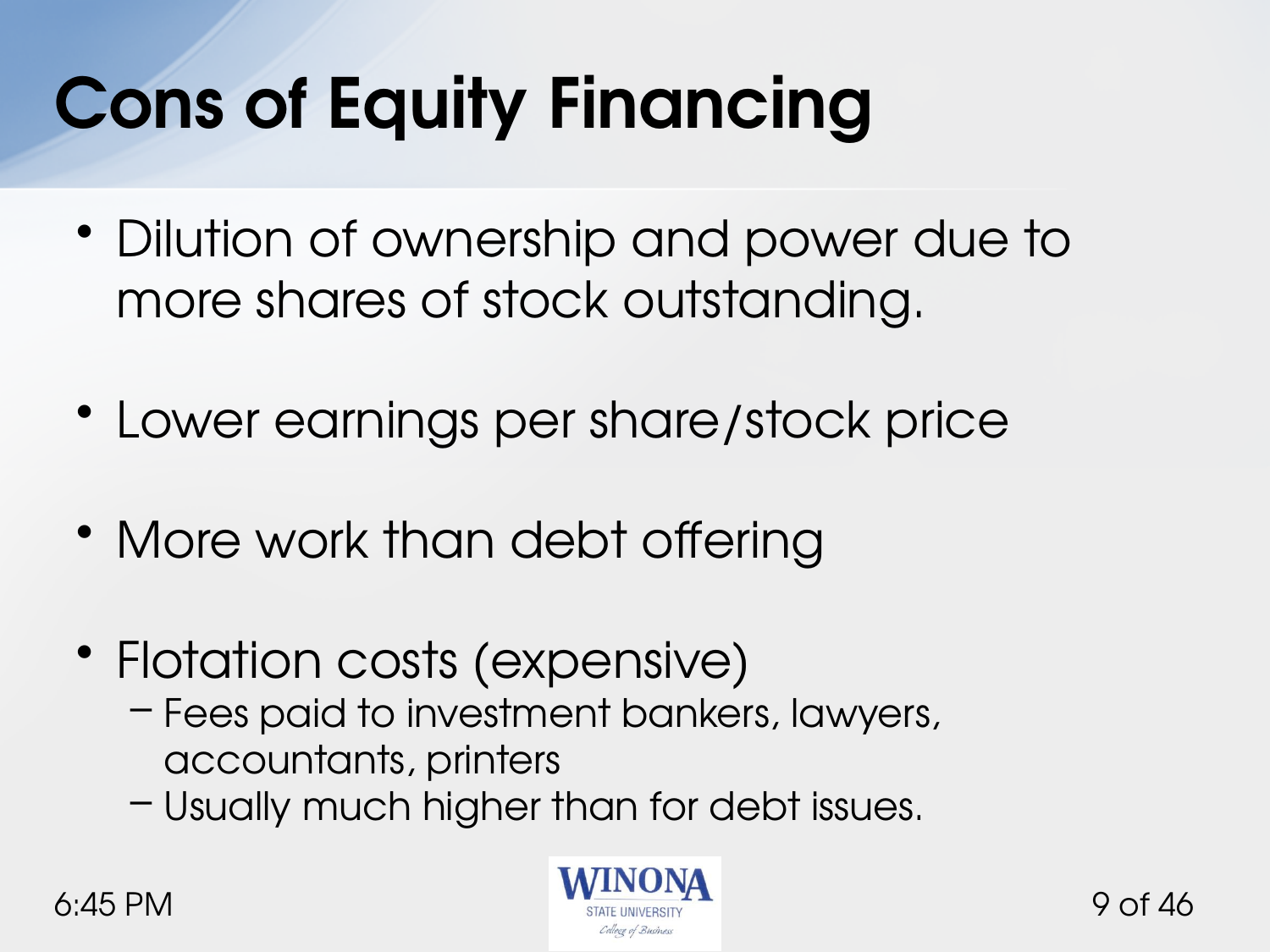

# Cons of Equity Financing
Dilution of ownership and power due to more shares of stock outstanding.

Lower earnings per share/stock price

More work than debt offering

Flotation costs (expensive)
Fees paid to investment bankers, lawyers, accountants, printers
Usually much higher than for debt issues.
9